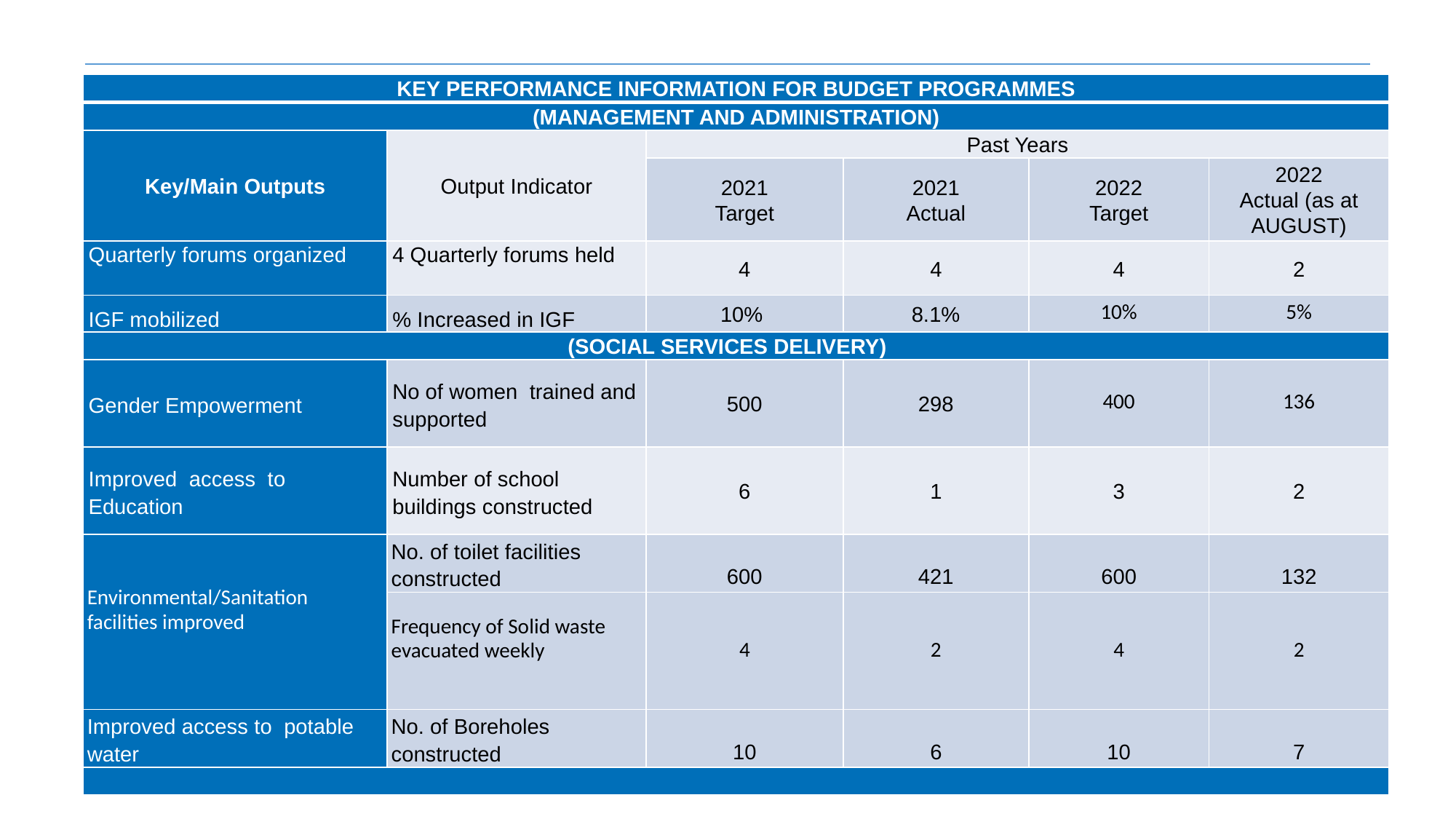

| KEY PERFORMANCE INFORMATION FOR BUDGET PROGRAMMES |  |  |  |  |  |
| --- | --- | --- | --- | --- | --- |
| (MANAGEMENT AND ADMINISTRATION) |  |  |  |  |  |
| Key/Main Outputs | Output Indicator | Past Years |  |  |  |
|  |  | 2021 Target | 2021 Actual | 2022 Target | 2022 Actual (as at AUGUST) |
| Quarterly forums organized | 4 Quarterly forums held | 4 | 4 | 4 | 2 |
| IGF mobilized | % Increased in IGF | 10% | 8.1% | 10% | 5% |
| (SOCIAL SERVICES DELIVERY) |  |  |  |  |  |
| Gender Empowerment | No of women trained and supported | 500 | 298 | 400 | 136 |
| Improved access to Education | Number of school buildings constructed | 6 | 1 | 3 | 2 |
| Environmental/Sanitation facilities improved | No. of toilet facilities constructed | 600 | 421 | 600 | 132 |
|  | Frequency of Solid waste evacuated weekly | 4 | 2 | 4 | 2 |
| Improved access to potable water | No. of Boreholes constructed | 10 | 6 | 10 | 7 |
|  |  |  |  |  |  |
28